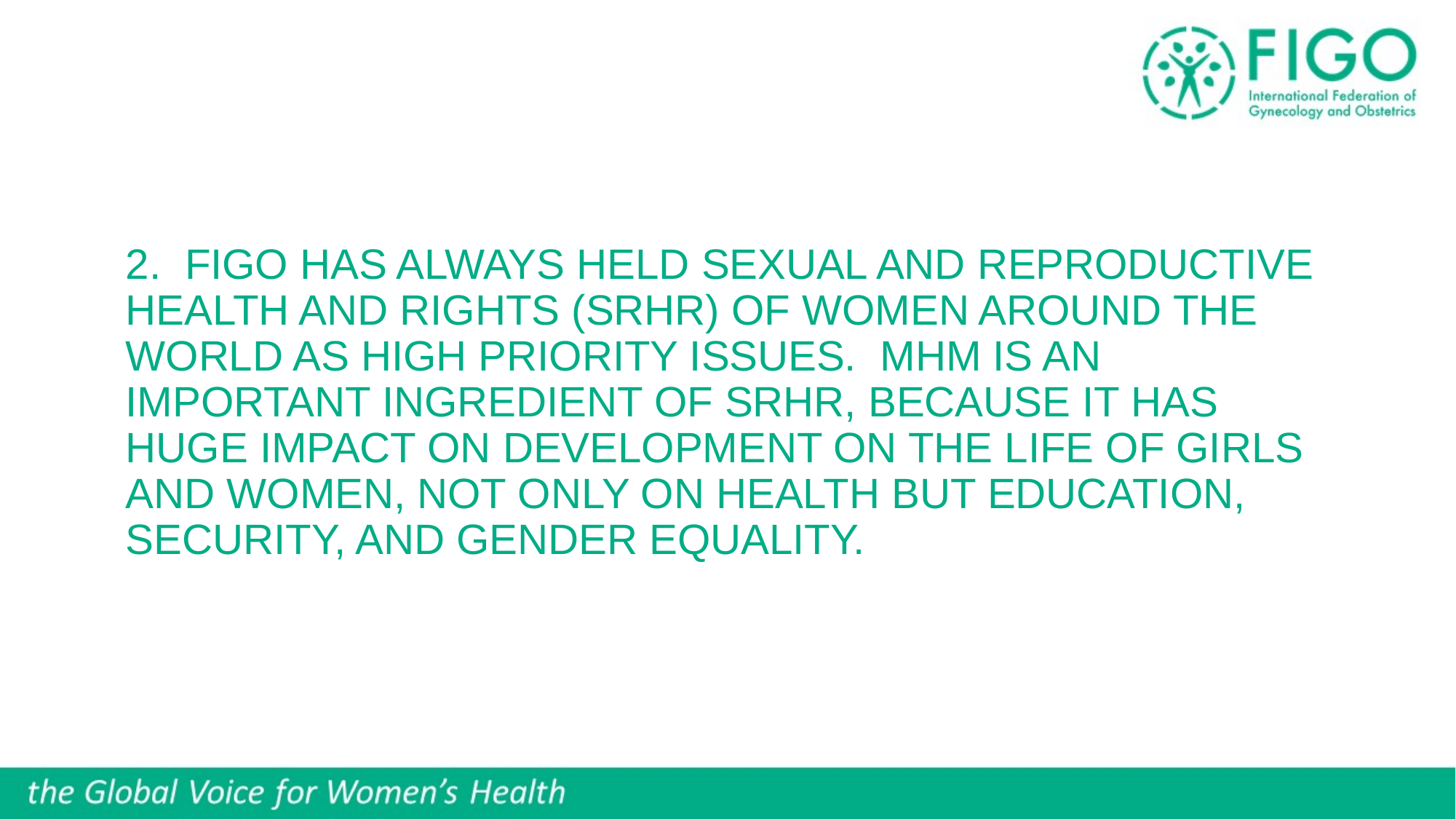

# 2.  FIGO has always held sexual and reproductive health and rights (SRHR) of women around the world as high priority issues.  MHM is an important ingredient of SRHR, because it has huge impact on development on the life of girls and women, not only on health but education, security, and gender equality.